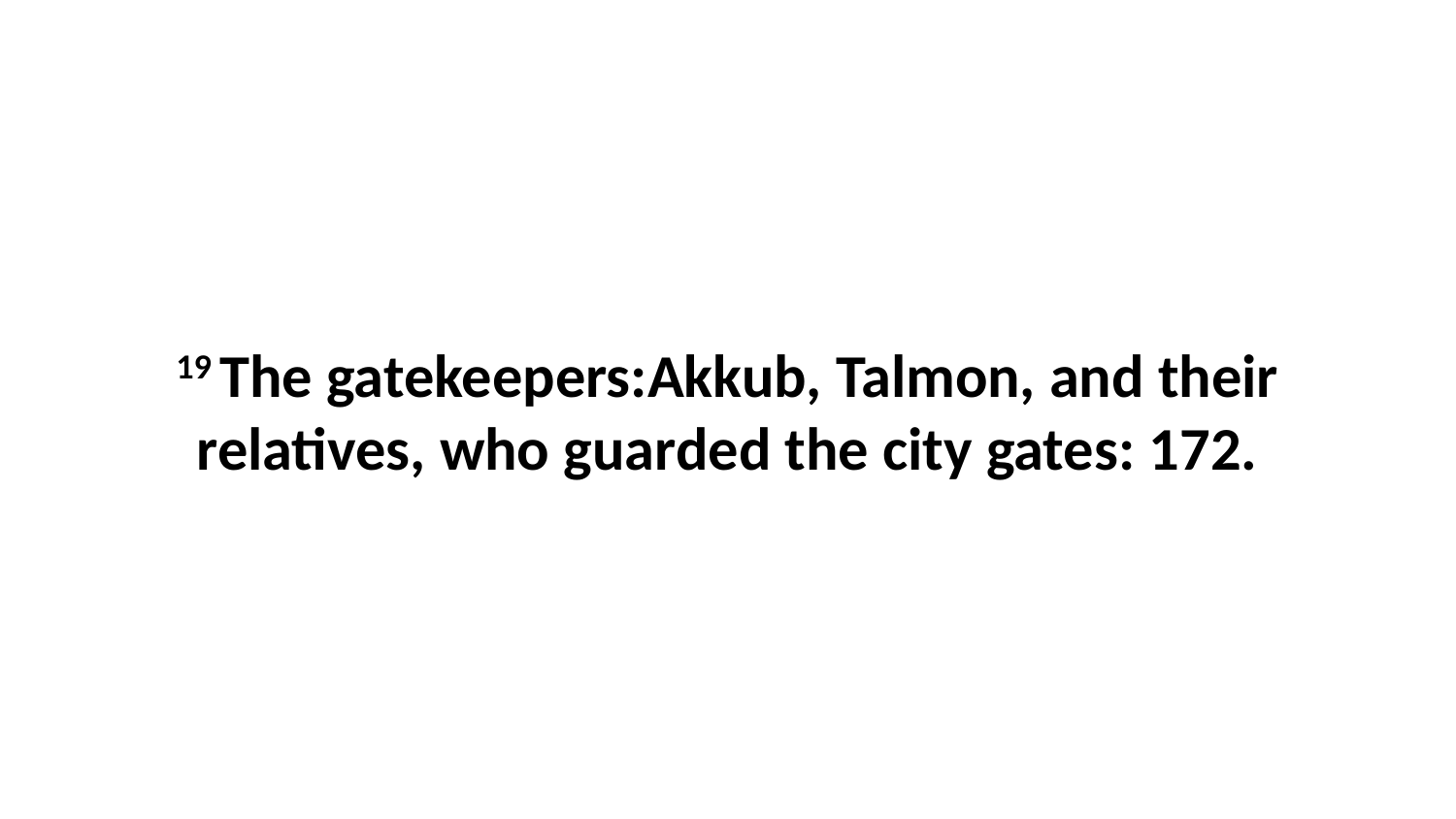

19 The gatekeepers:Akkub, Talmon, and their relatives, who guarded the city gates: 172.